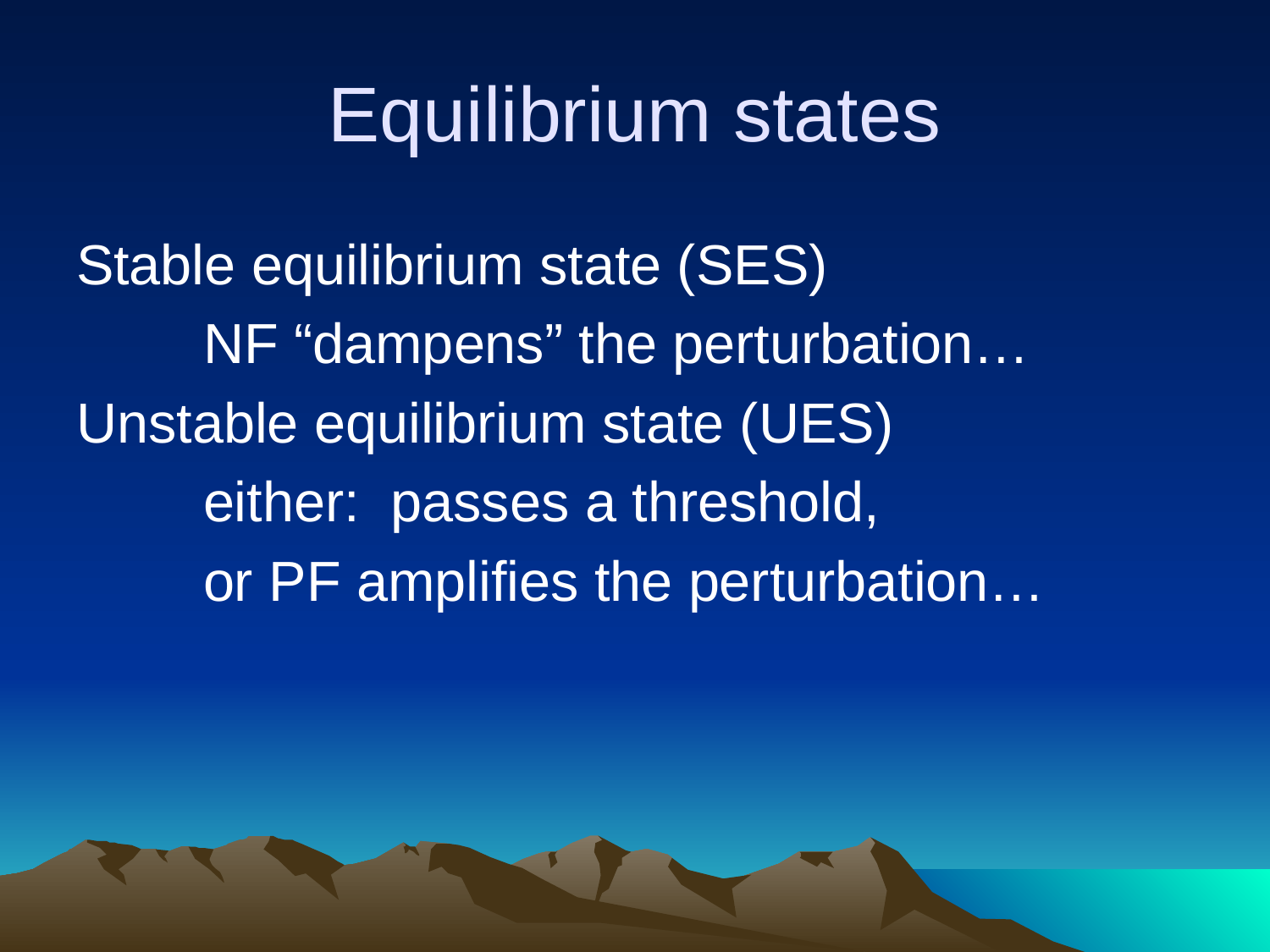

# Equilibrium states
Stable equilibrium state (SES)
	NF “dampens” the perturbation…
Unstable equilibrium state (UES)
	either:  passes a threshold,
	or PF amplifies the perturbation…